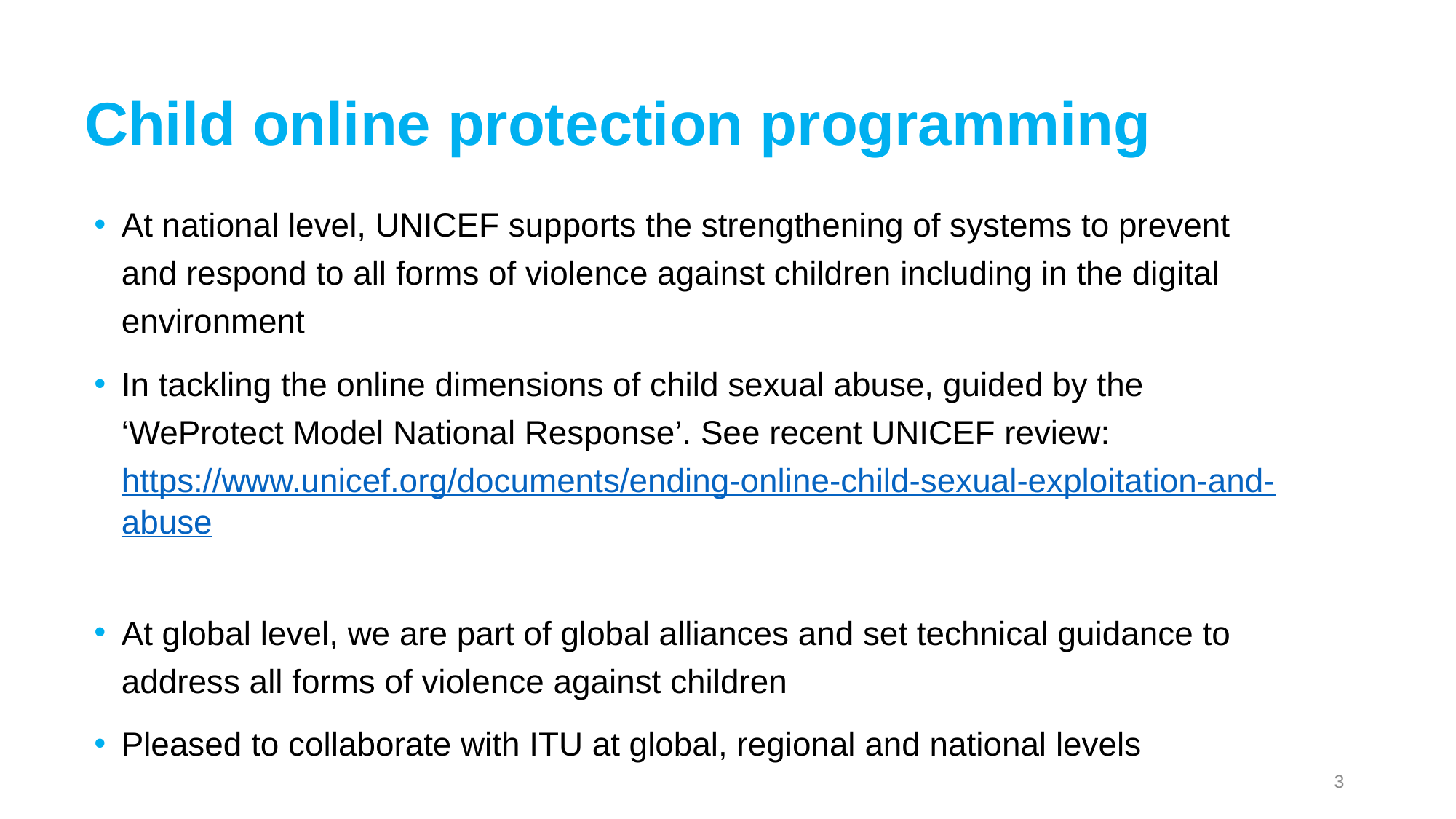

# Child online protection programming
At national level, UNICEF supports the strengthening of systems to prevent and respond to all forms of violence against children including in the digital environment
In tackling the online dimensions of child sexual abuse, guided by the ‘WeProtect Model National Response’. See recent UNICEF review: https://www.unicef.org/documents/ending-online-child-sexual-exploitation-and-abuse
At global level, we are part of global alliances and set technical guidance to address all forms of violence against children
Pleased to collaborate with ITU at global, regional and national levels
3